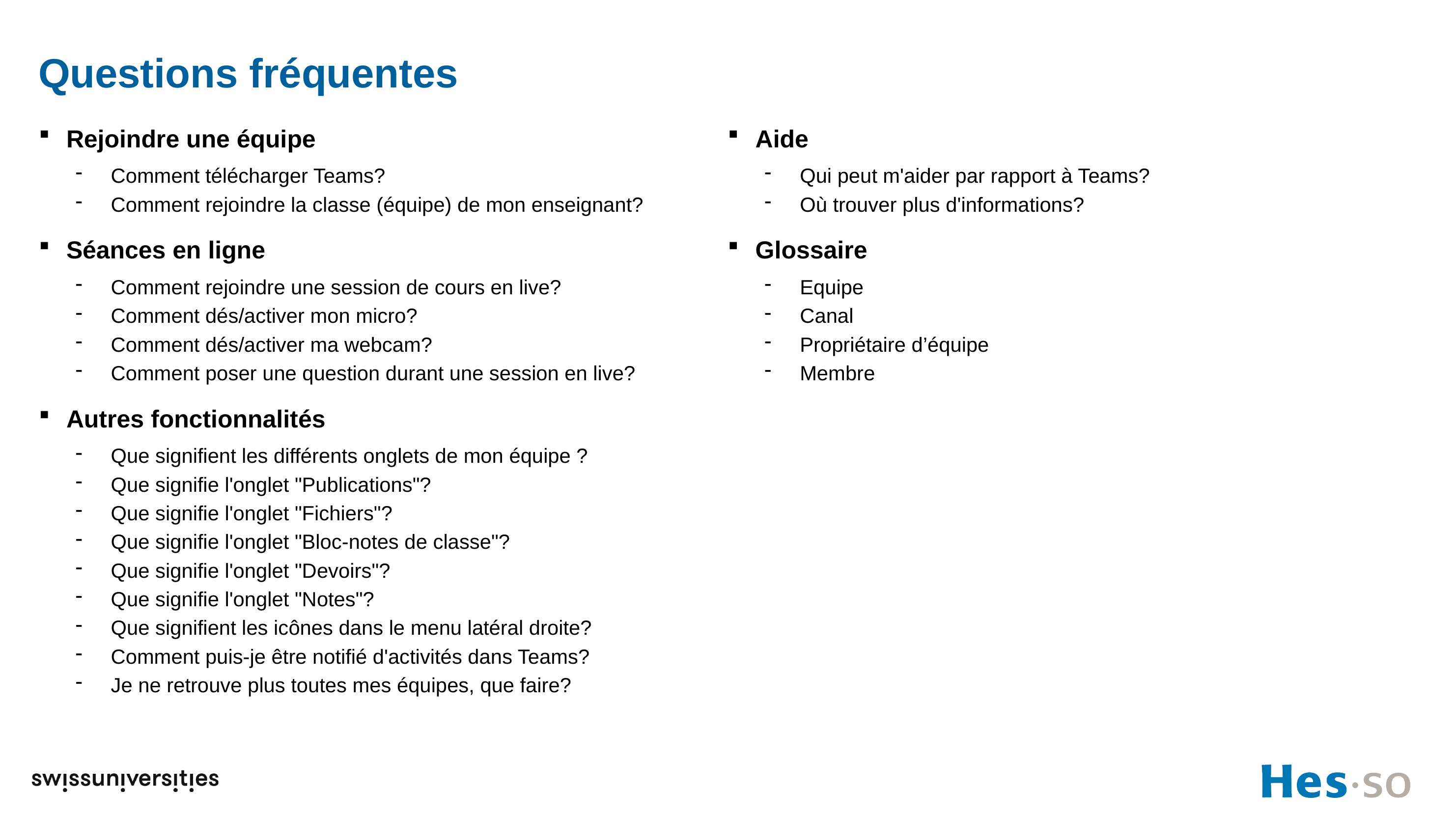

# Questions fréquentes
Rejoindre une équipe
Comment télécharger Teams?
Comment rejoindre la classe (équipe) de mon enseignant?
Séances en ligne
Comment rejoindre une session de cours en live?
Comment dés/activer mon micro?
Comment dés/activer ma webcam?
Comment poser une question durant une session en live?
Autres fonctionnalités
Que signifient les différents onglets de mon équipe ?
Que signifie l'onglet "Publications"?
Que signifie l'onglet "Fichiers"?
Que signifie l'onglet "Bloc-notes de classe"?
Que signifie l'onglet "Devoirs"?
Que signifie l'onglet "Notes"?
Que signifient les icônes dans le menu latéral droite?
Comment puis-je être notifié d'activités dans Teams?
Je ne retrouve plus toutes mes équipes, que faire?
Aide
Qui peut m'aider par rapport à Teams?
Où trouver plus d'informations?
Glossaire
Equipe
Canal
Propriétaire d’équipe
Membre